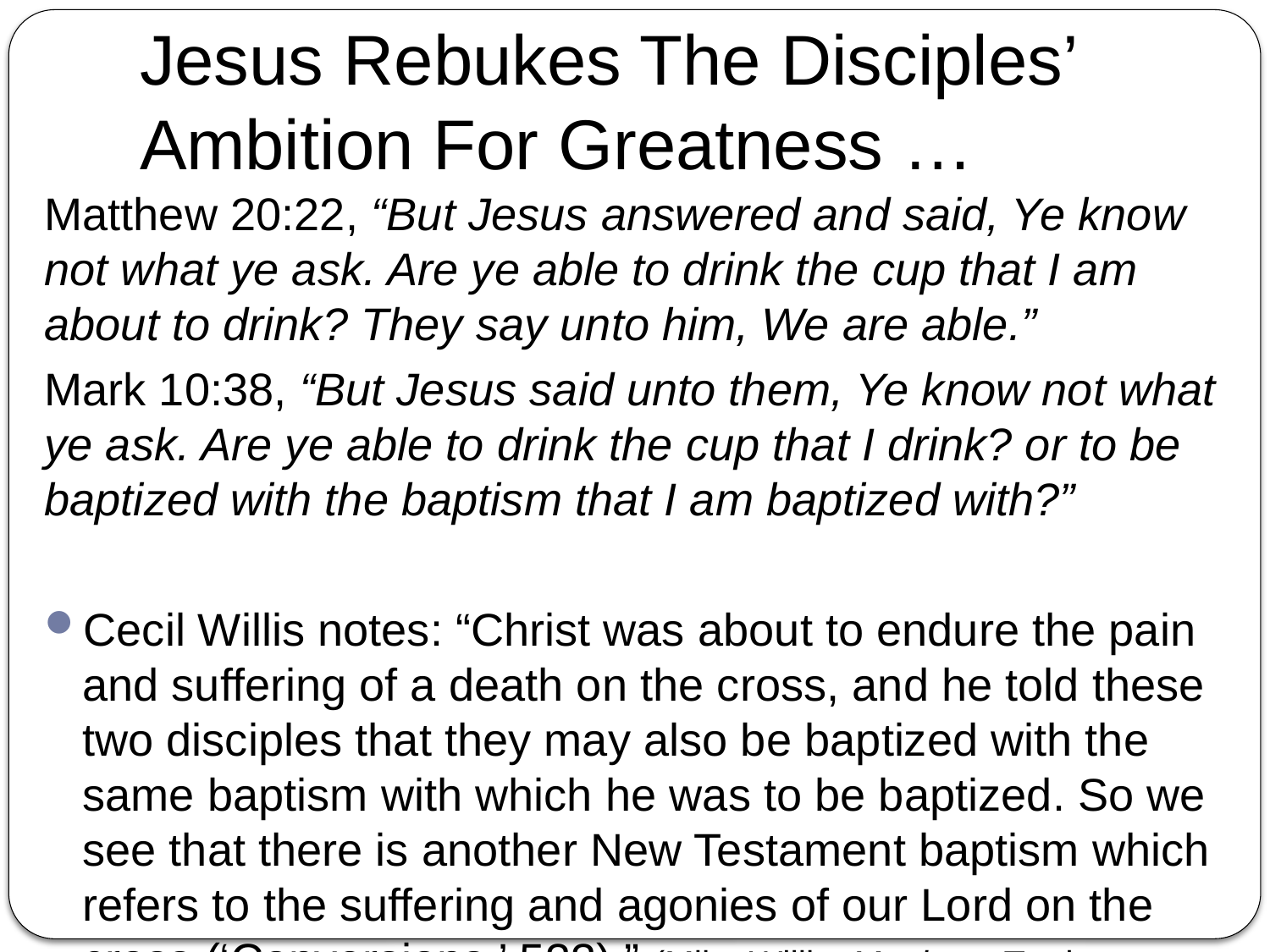

# Jesus Rebukes The Disciples’ Ambition For Greatness …
Matthew 20:22, “But Jesus answered and said, Ye know not what ye ask. Are ye able to drink the cup that I am about to drink? They say unto him, We are able.”
Mark 10:38, “But Jesus said unto them, Ye know not what ye ask. Are ye able to drink the cup that I drink? or to be baptized with the baptism that I am baptized with?”

Cecil Willis notes: “Christ was about to endure the pain and suffering of a death on the cross, and he told these two disciples that they may also be baptized with the same baptism with which he was to be baptized. So we see that there is another New Testament baptism which refers to the suffering and agonies of our Lord on the cross (‘Conversions,’ 533).” (Mike Willis, Matthew, Truth Commentaries, pages 762-673)